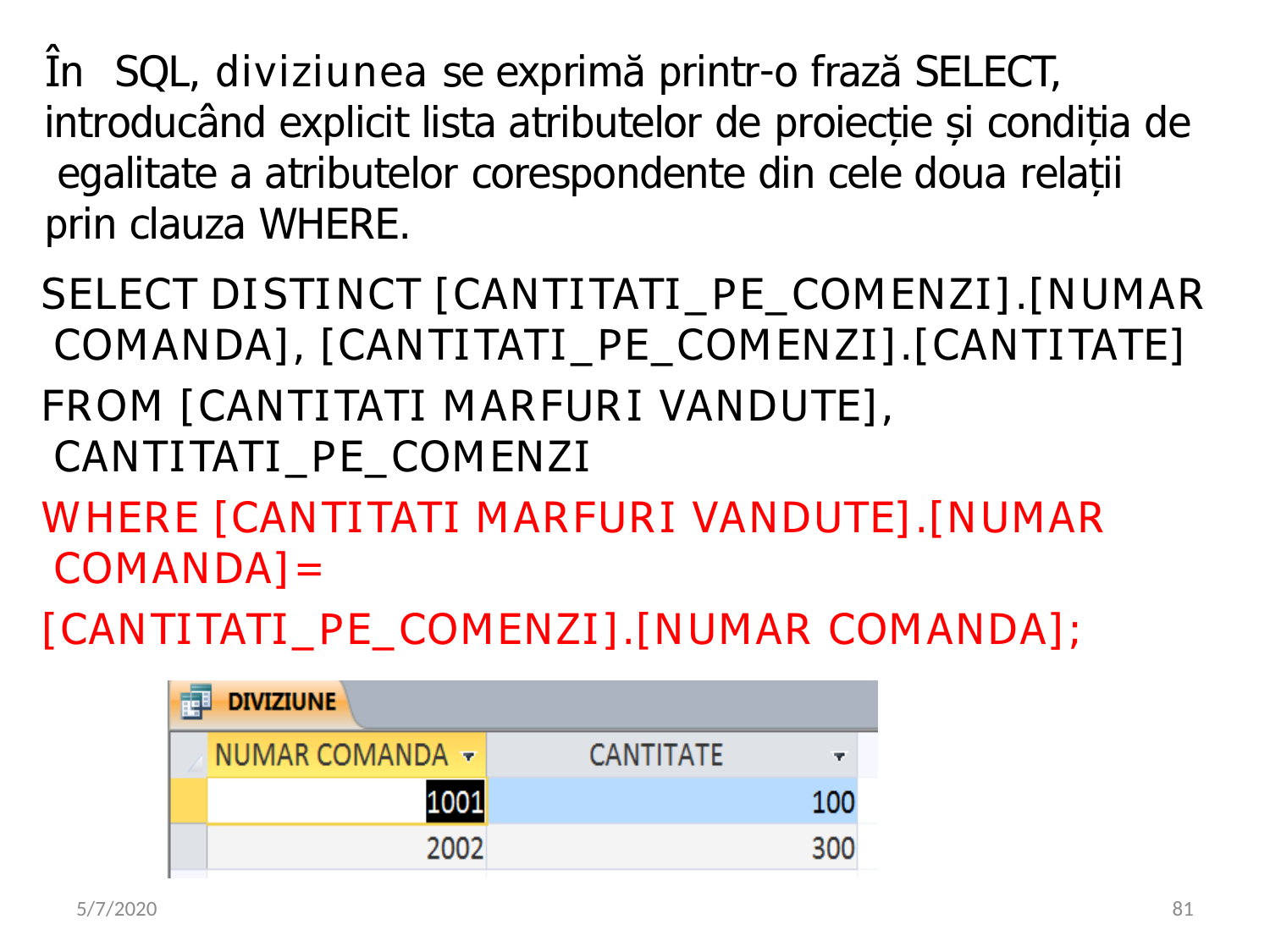

În	SQL, diviziunea se exprimă printr-o frază SELECT,  introducând explicit lista atributelor de proiecție și condiția de  egalitate a atributelor corespondente din cele doua relații  prin clauza WHERE.
SELECT DISTINCT [CANTITATI_PE_COMENZI].[NUMAR  COMANDA], [CANTITATI_PE_COMENZI].[CANTITATE]
FROM [CANTITATI MARFURI VANDUTE],  CANTITATI_PE_COMENZI
WHERE [CANTITATI MARFURI VANDUTE].[NUMAR  COMANDA]=
[CANTITATI_PE_COMENZI].[NUMAR COMANDA];

5/7/2020
81